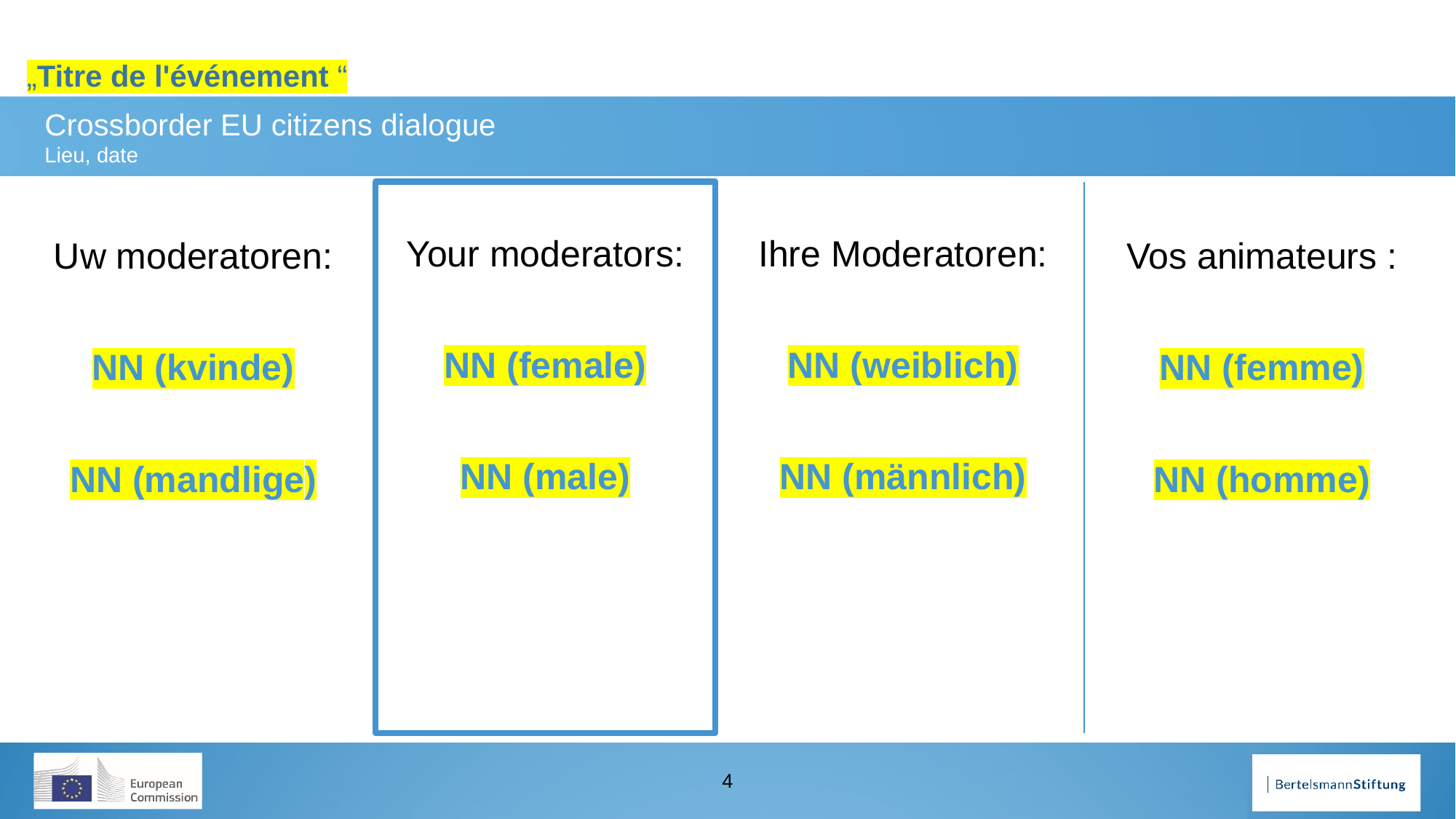

Uw moderatoren:

NN (kvinde)

NN (mandlige)

Your moderators:

NN (female)

NN (male)

Ihre Moderatoren:

NN (weiblich)

NN (männlich)

Vos animateurs :

NN (femme)

NN (homme)

4